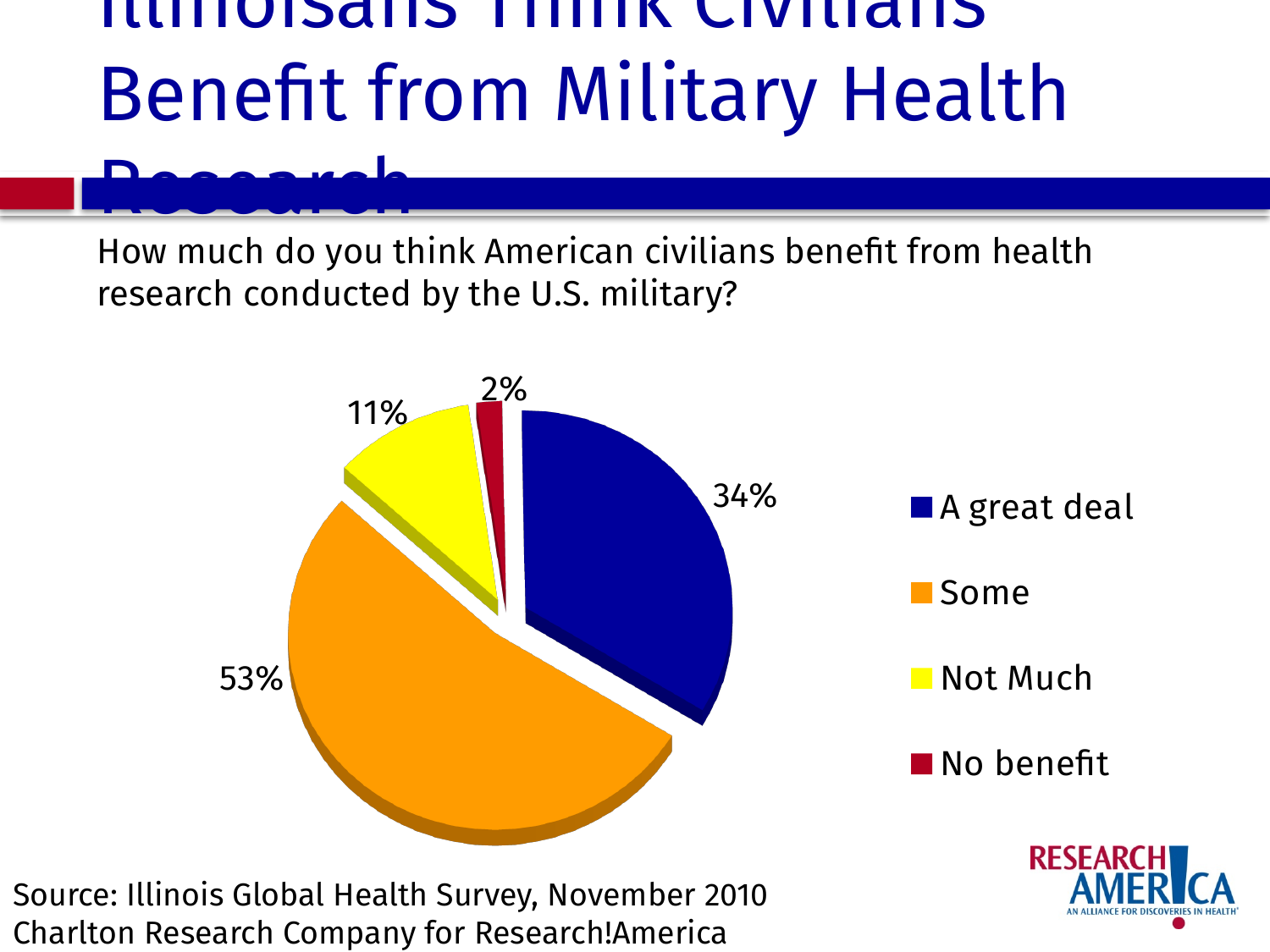

# Illinoisans Think Civilians Benefit from Military Health Research
How much do you think American civilians benefit from health research conducted by the U.S. military?

[unsupported chart]

Source: Illinois Global Health Survey, November 2010
Charlton Research Company for Research!America